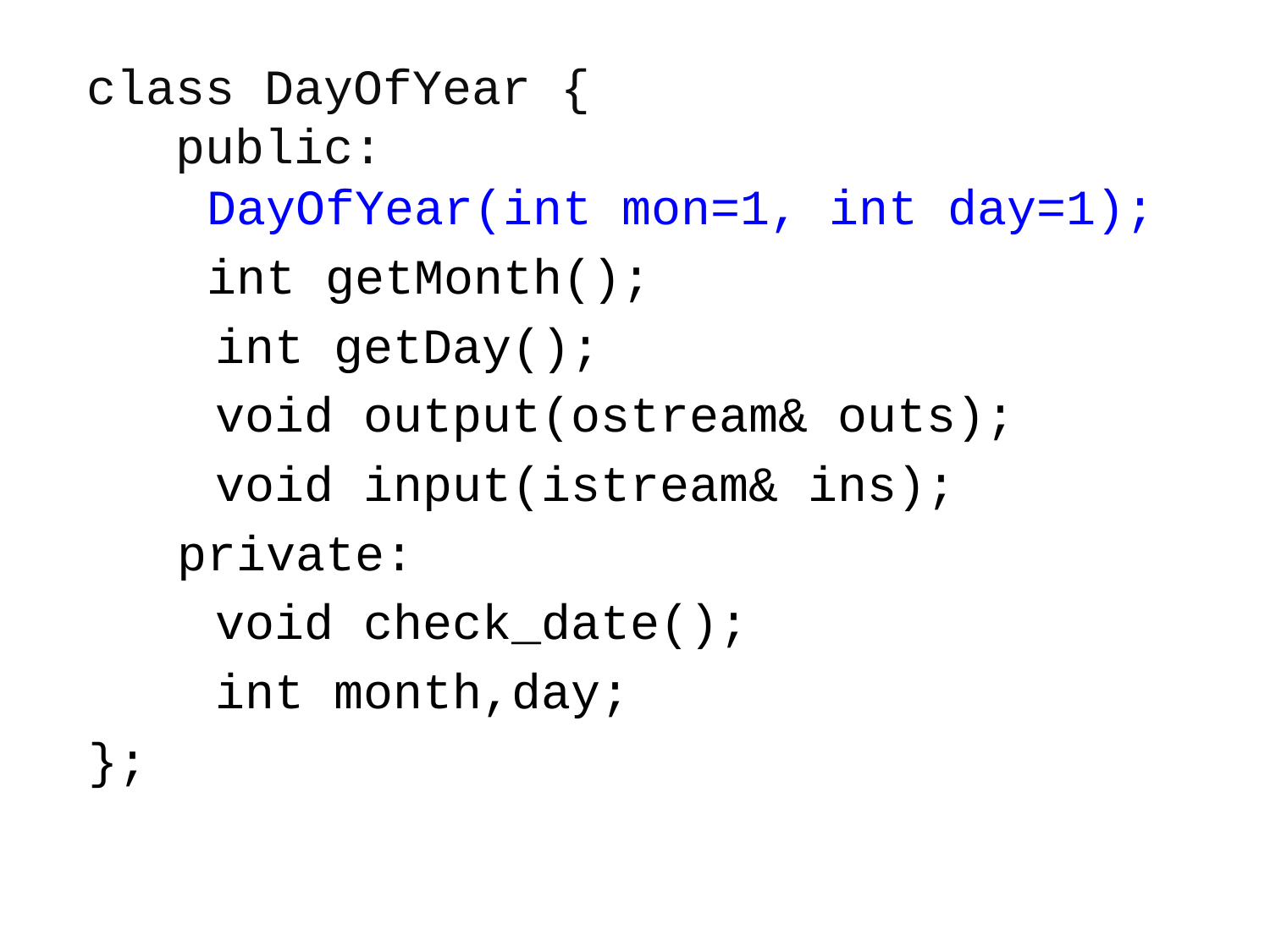

# class DayOfYear { public:
    DayOfYear(int mon=1, int day=1);
    int getMonth();
	int getDay();
	void output(ostream& outs);
	void input(istream& ins);
   private:
	void check_date();
	int month,day;
};